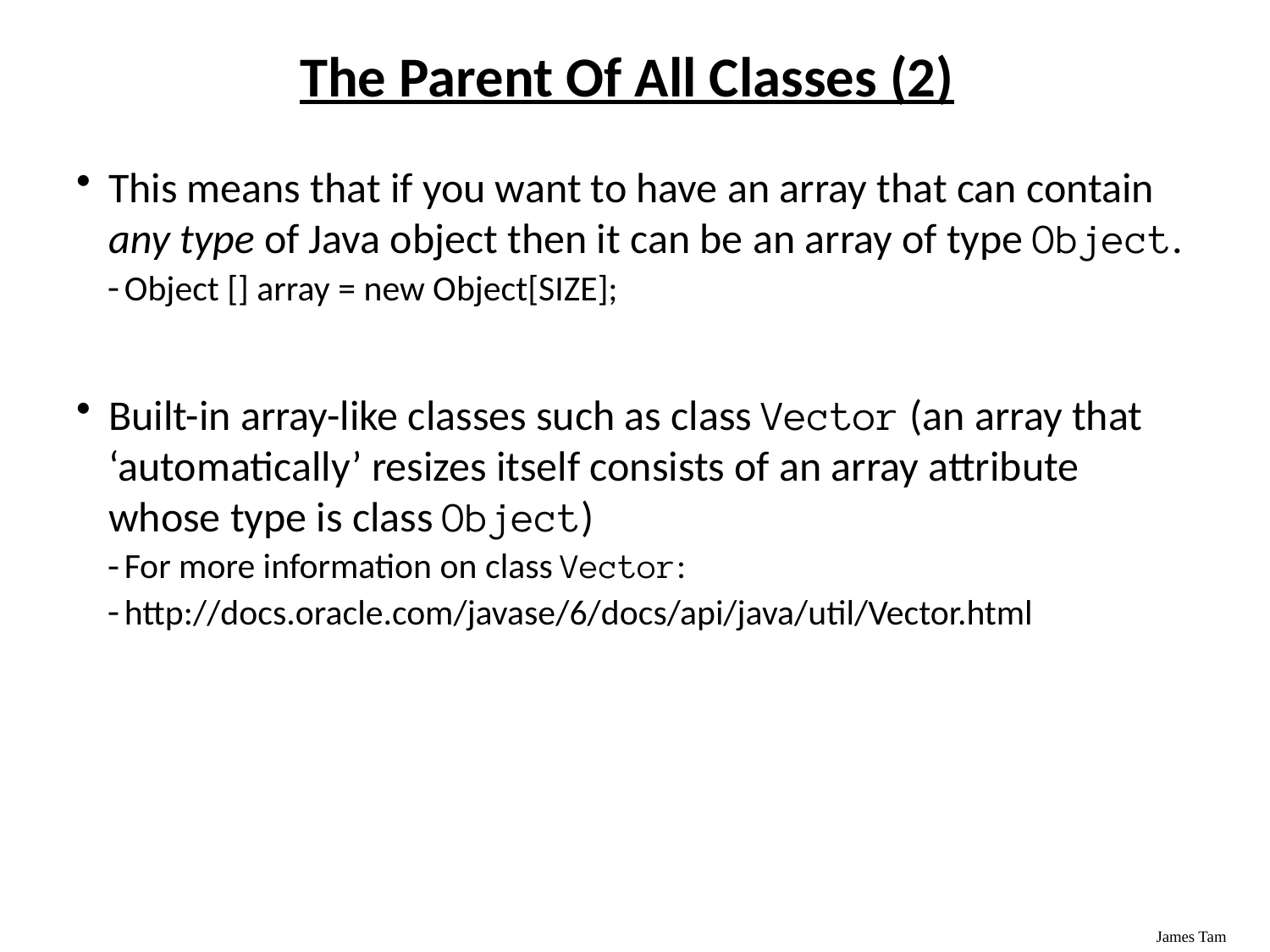

# The Parent Of All Classes (2)
This means that if you want to have an array that can contain any type of Java object then it can be an array of type Object.
Object [] array = new Object[SIZE];

Built-in array-like classes such as class Vector (an array that ‘automatically’ resizes itself consists of an array attribute whose type is class Object)
For more information on class Vector:
http://docs.oracle.com/javase/6/docs/api/java/util/Vector.html